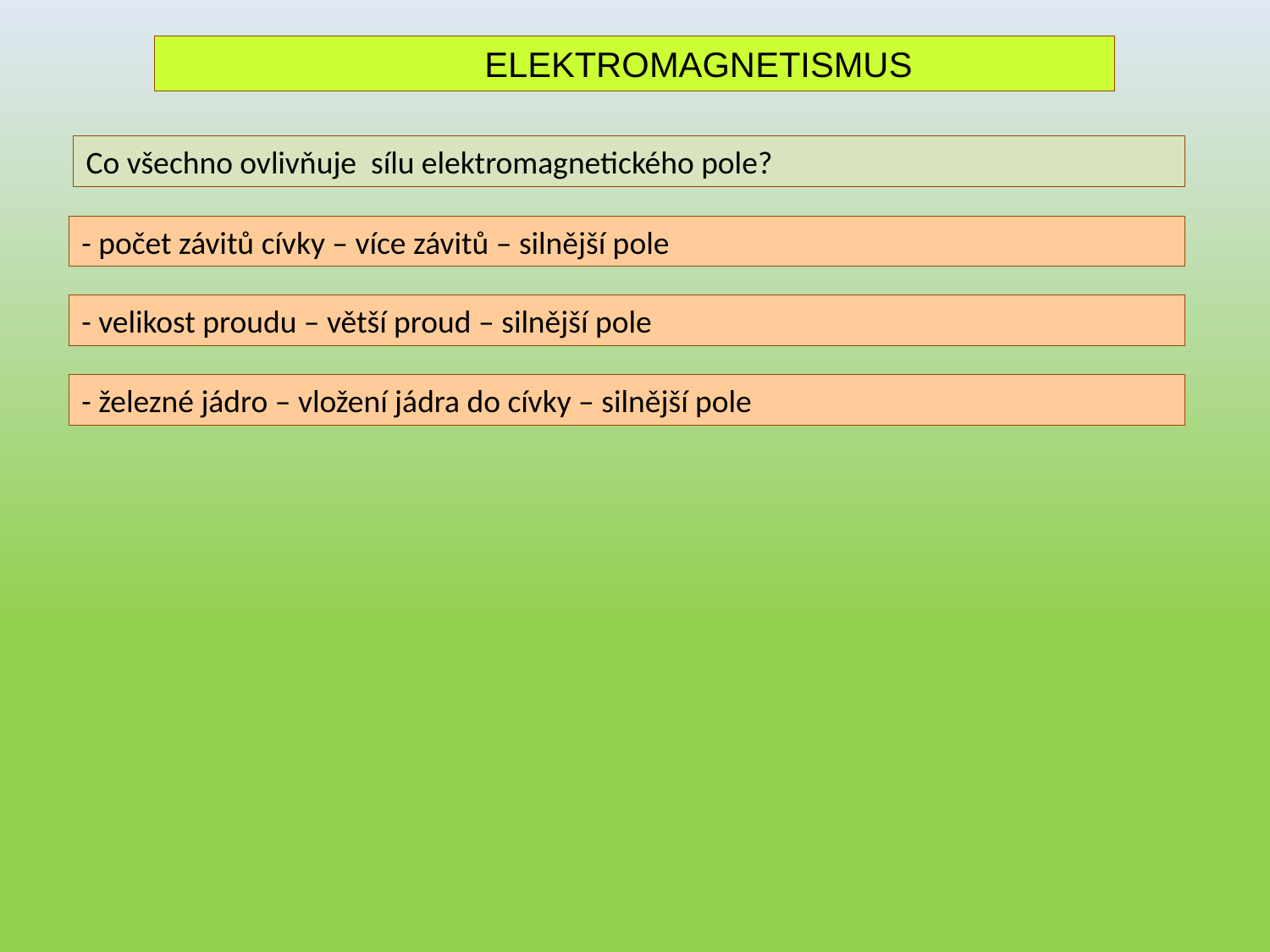

ELEKTROMAGNETISMUS
Co všechno ovlivňuje  sílu elektromagnetického pole?
- počet závitů cívky – více závitů – silnější pole
- velikost proudu – větší proud – silnější pole
- železné jádro – vložení jádra do cívky – silnější pole